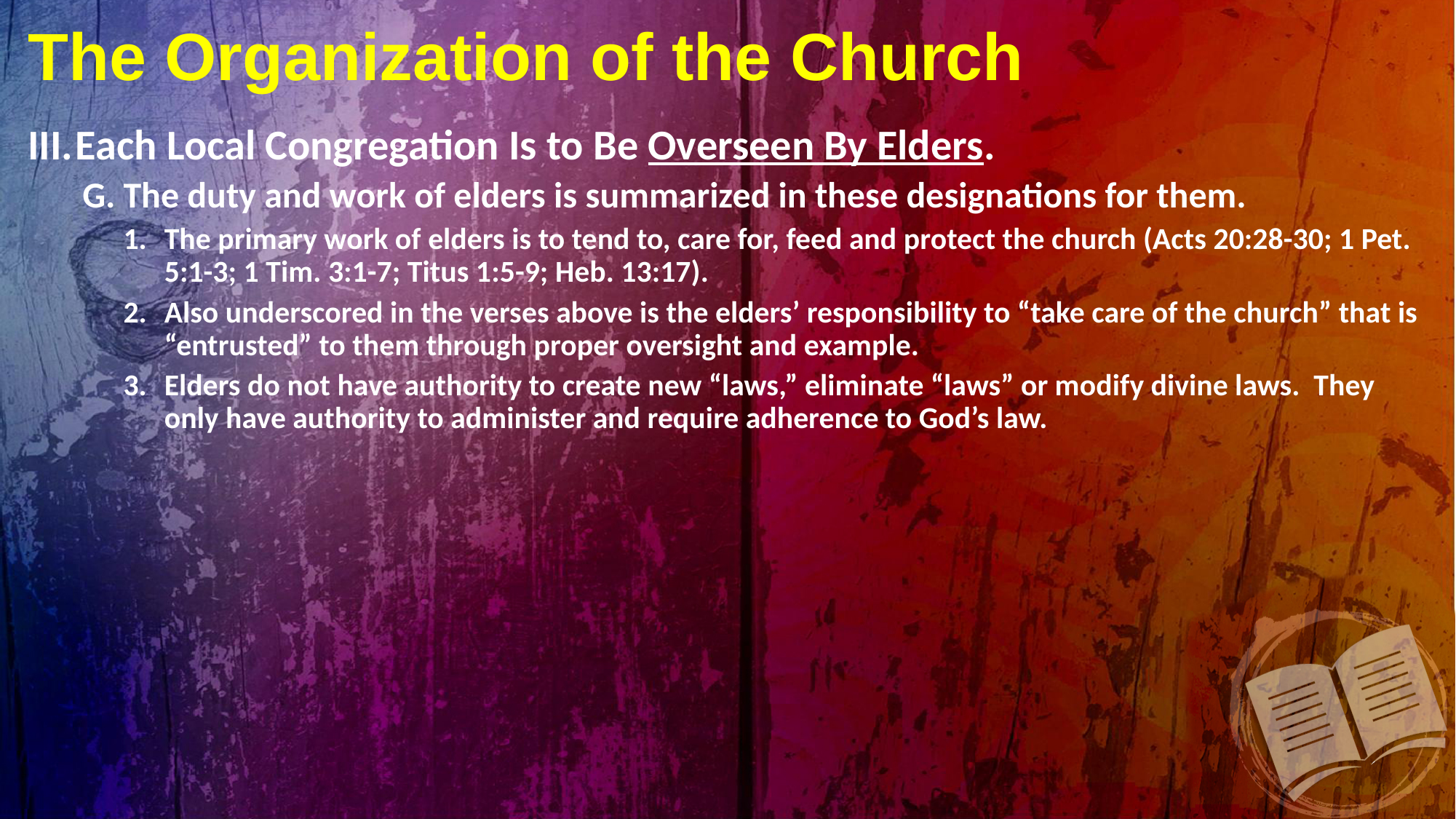

# The Organization of the Church
Each Local Congregation Is to Be Overseen By Elders.
The duty and work of elders is summarized in these designations for them.
The primary work of elders is to tend to, care for, feed and protect the church (Acts 20:28-30; 1 Pet. 5:1-3; 1 Tim. 3:1-7; Titus 1:5-9; Heb. 13:17).
Also underscored in the verses above is the elders’ responsibility to “take care of the church” that is “entrusted” to them through proper oversight and example.
Elders do not have authority to create new “laws,” eliminate “laws” or modify divine laws.  They only have authority to administer and require adherence to God’s law.